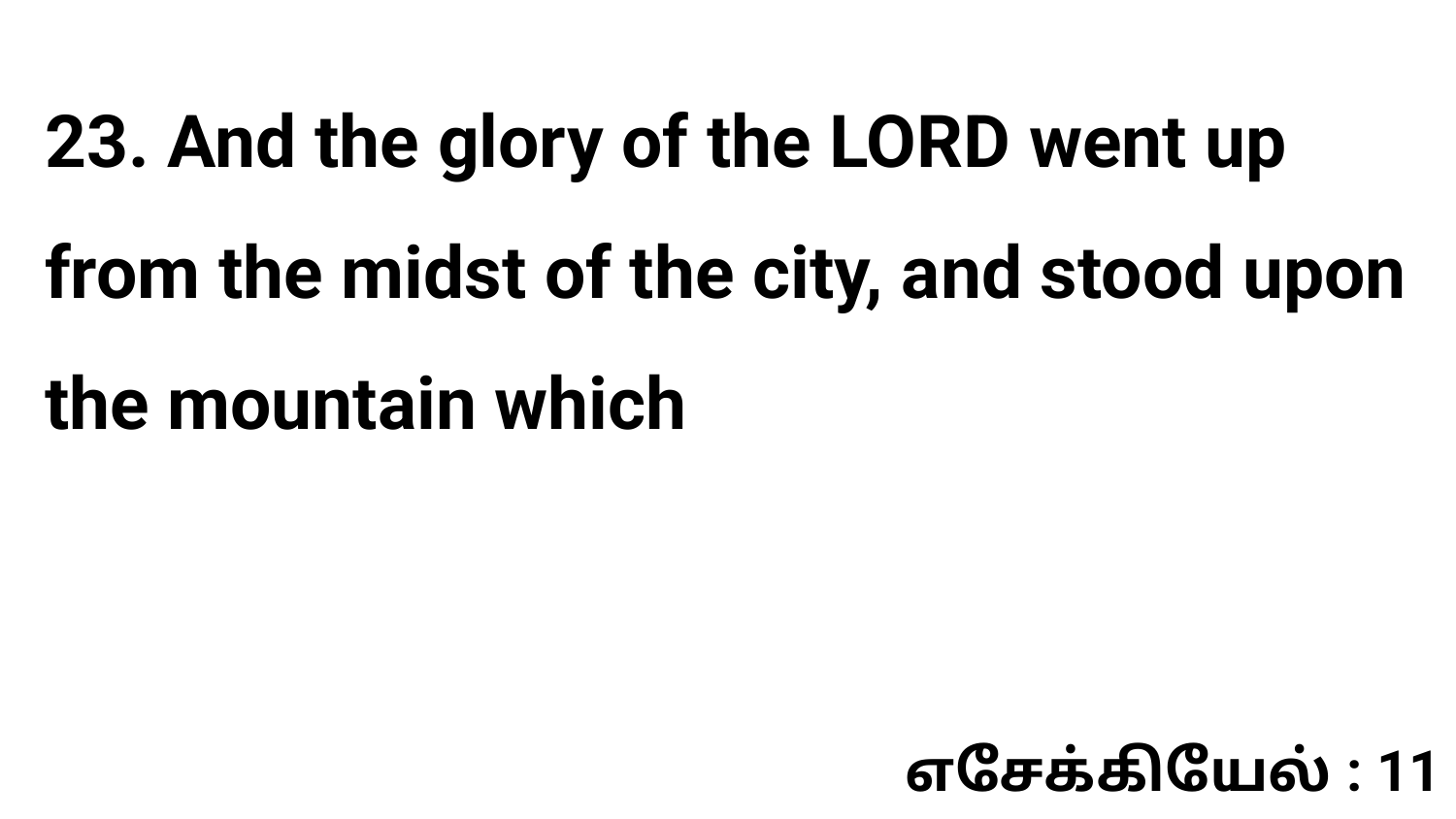

23. And the glory of the LORD went up from the midst of the city, and stood upon the mountain which
எசேக்கியேல் : 11